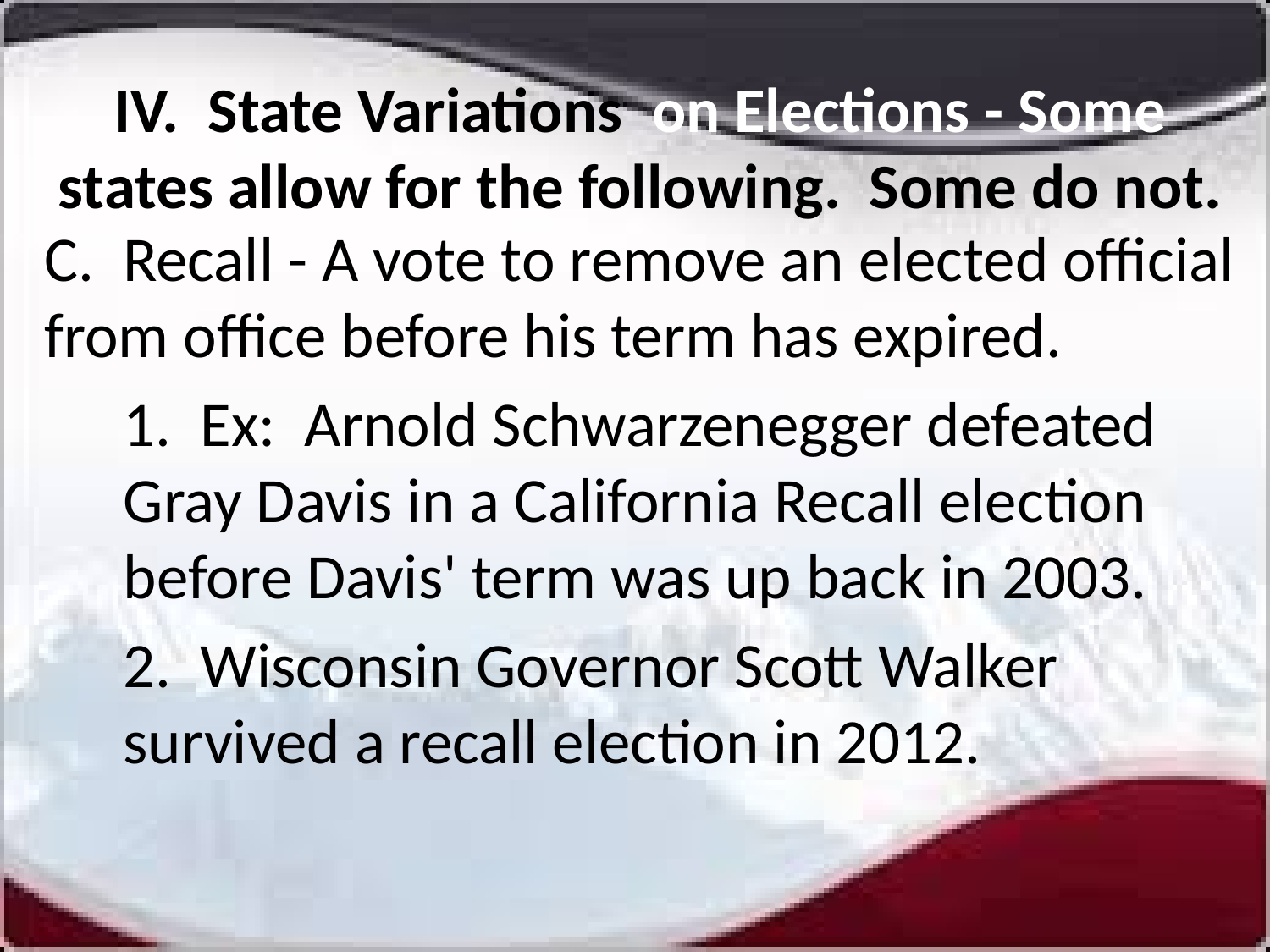

# IV.  State Variations  on Elections - Some states allow for the following.  Some do not.
C.  Recall - A vote to remove an elected official from office before his term has expired.
1.  Ex:  Arnold Schwarzenegger defeated Gray Davis in a California Recall election before Davis' term was up back in 2003.
2.  Wisconsin Governor Scott Walker survived a recall election in 2012.